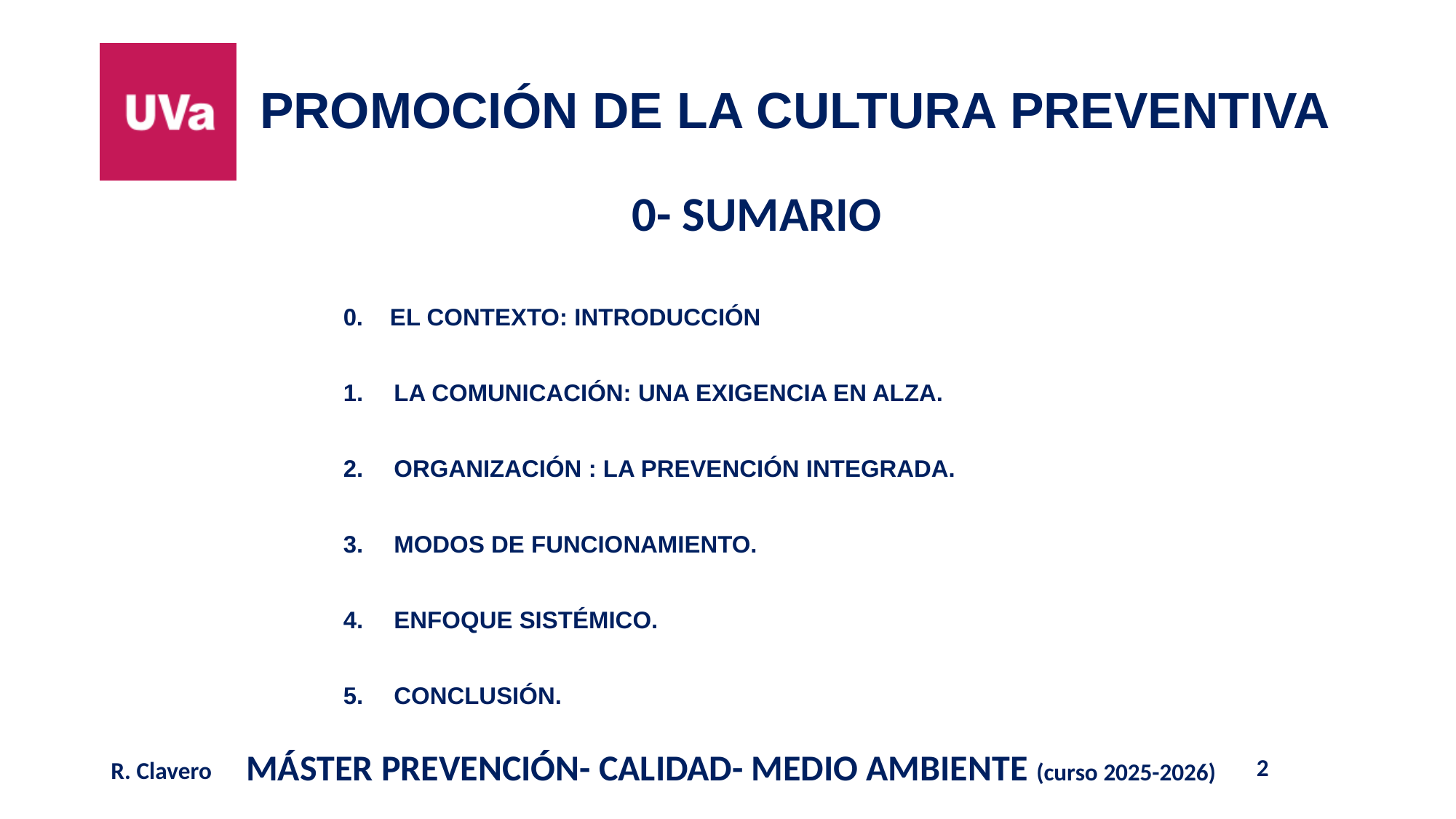

0- SUMARIO

0.    EL CONTEXTO: INTRODUCCIÓN

LA COMUNICACIÓN: UNA EXIGENCIA EN ALZA.

ORGANIZACIÓN : LA PREVENCIÓN INTEGRADA.

MODOS DE FUNCIONAMIENTO.

ENFOQUE SISTÉMICO.

CONCLUSIÓN.